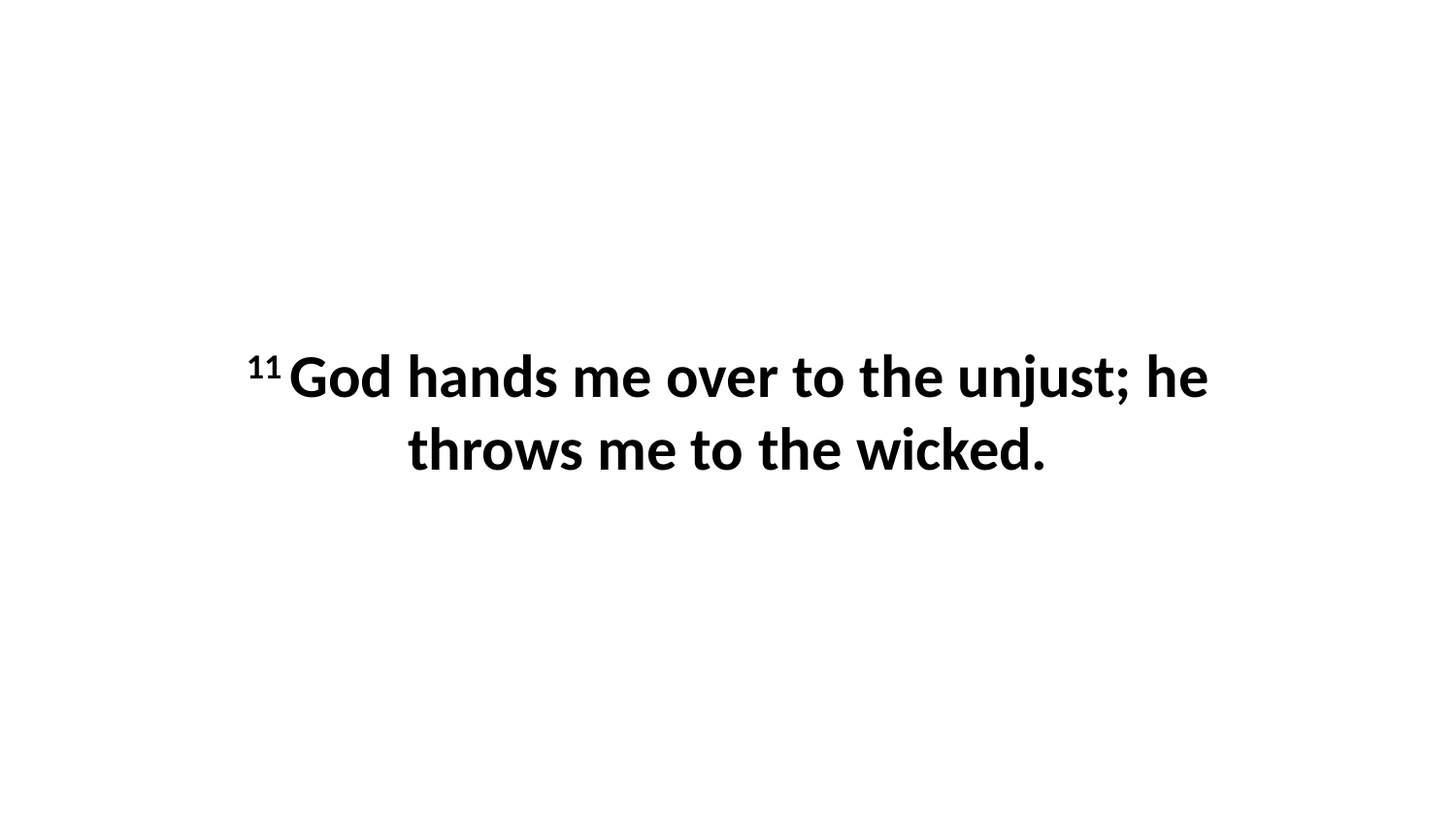

11 God hands me over to the unjust; he throws me to the wicked.